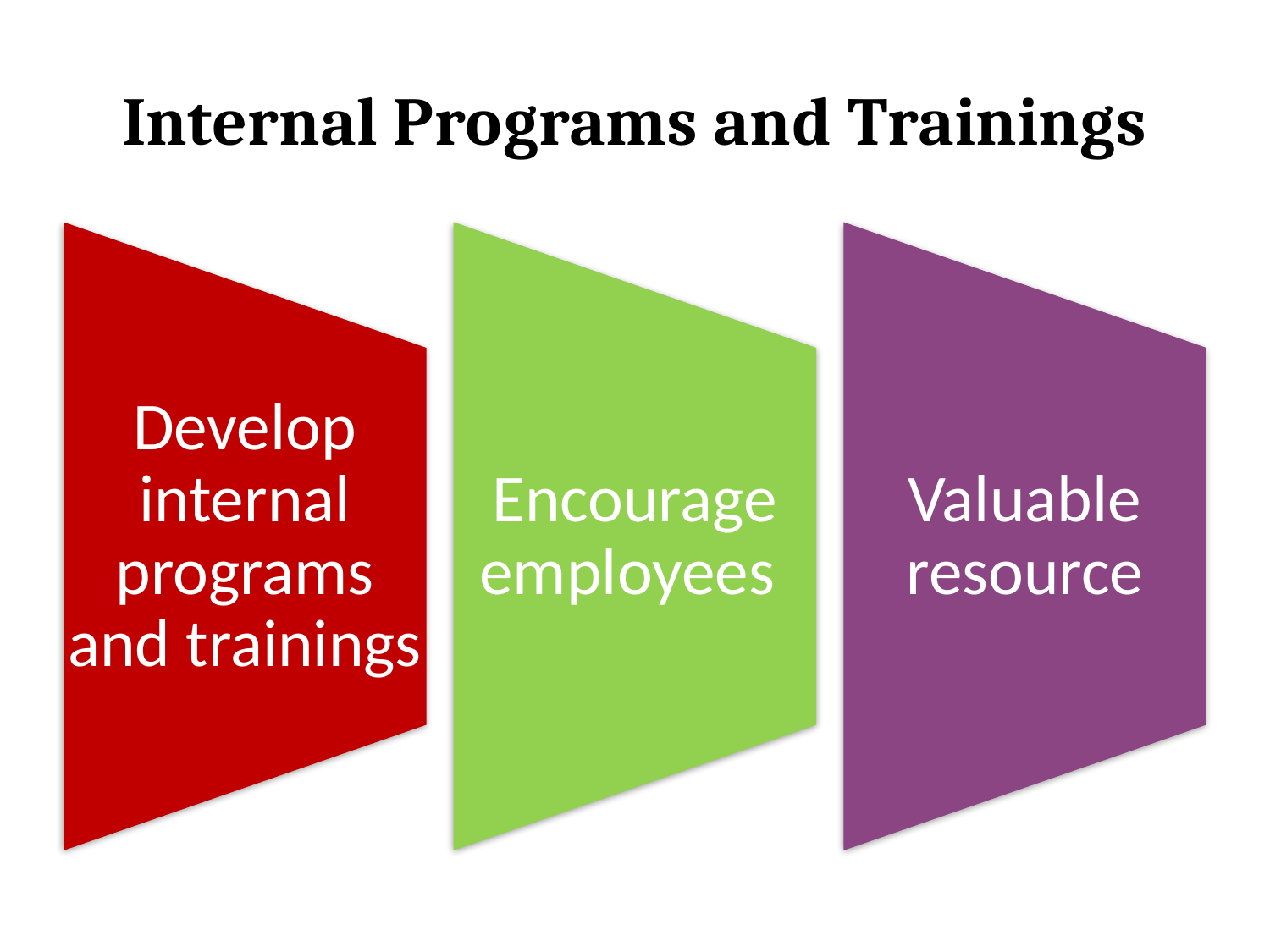

# Internal Programs and Trainings
Develop internal programs and trainings
Encourage employees
Valuable resource